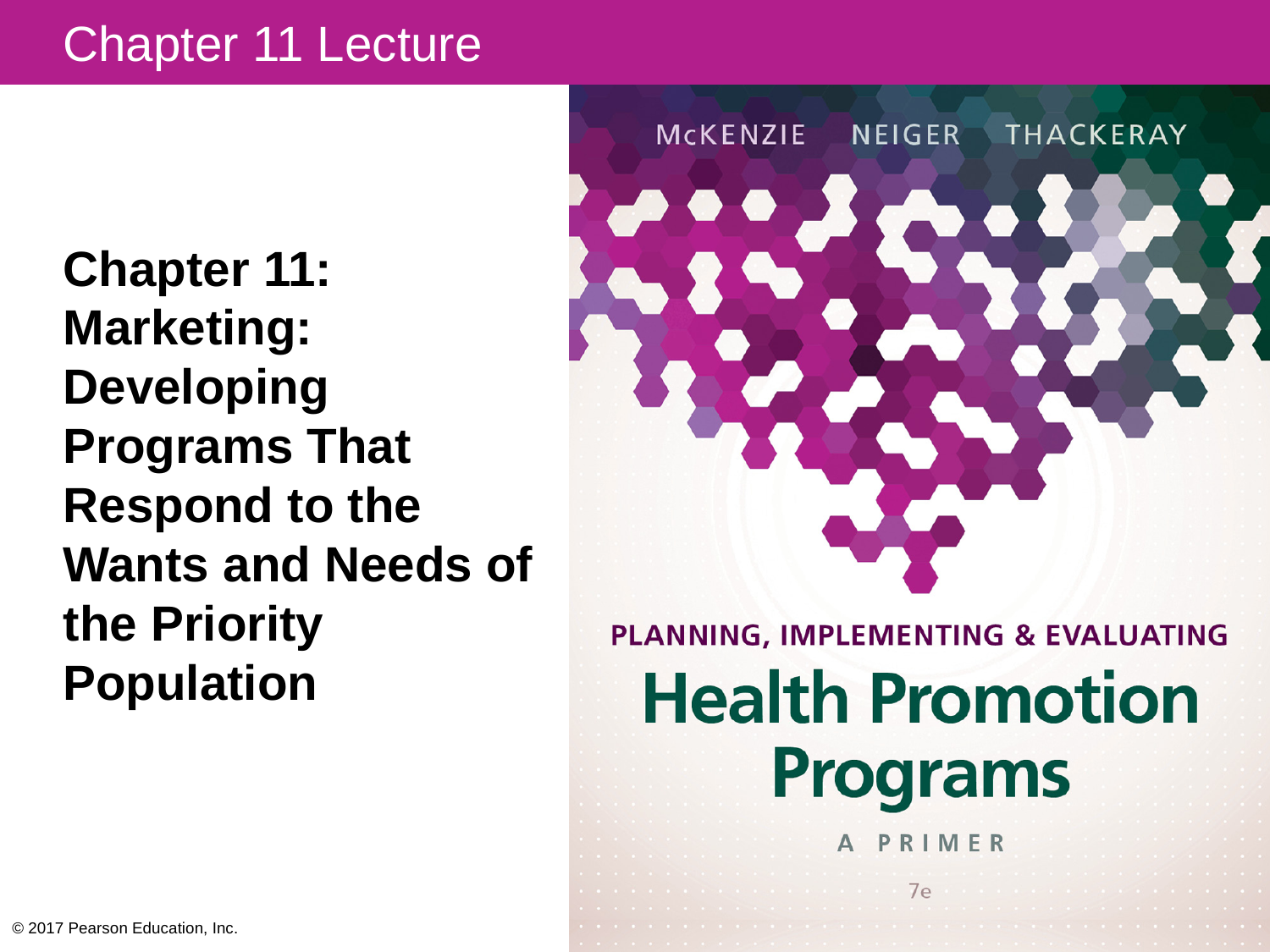

# Chapter 11: Marketing: Developing Programs That Respond to the Wants and Needs of the Priority Population
© 2017 Pearson Education, Inc.